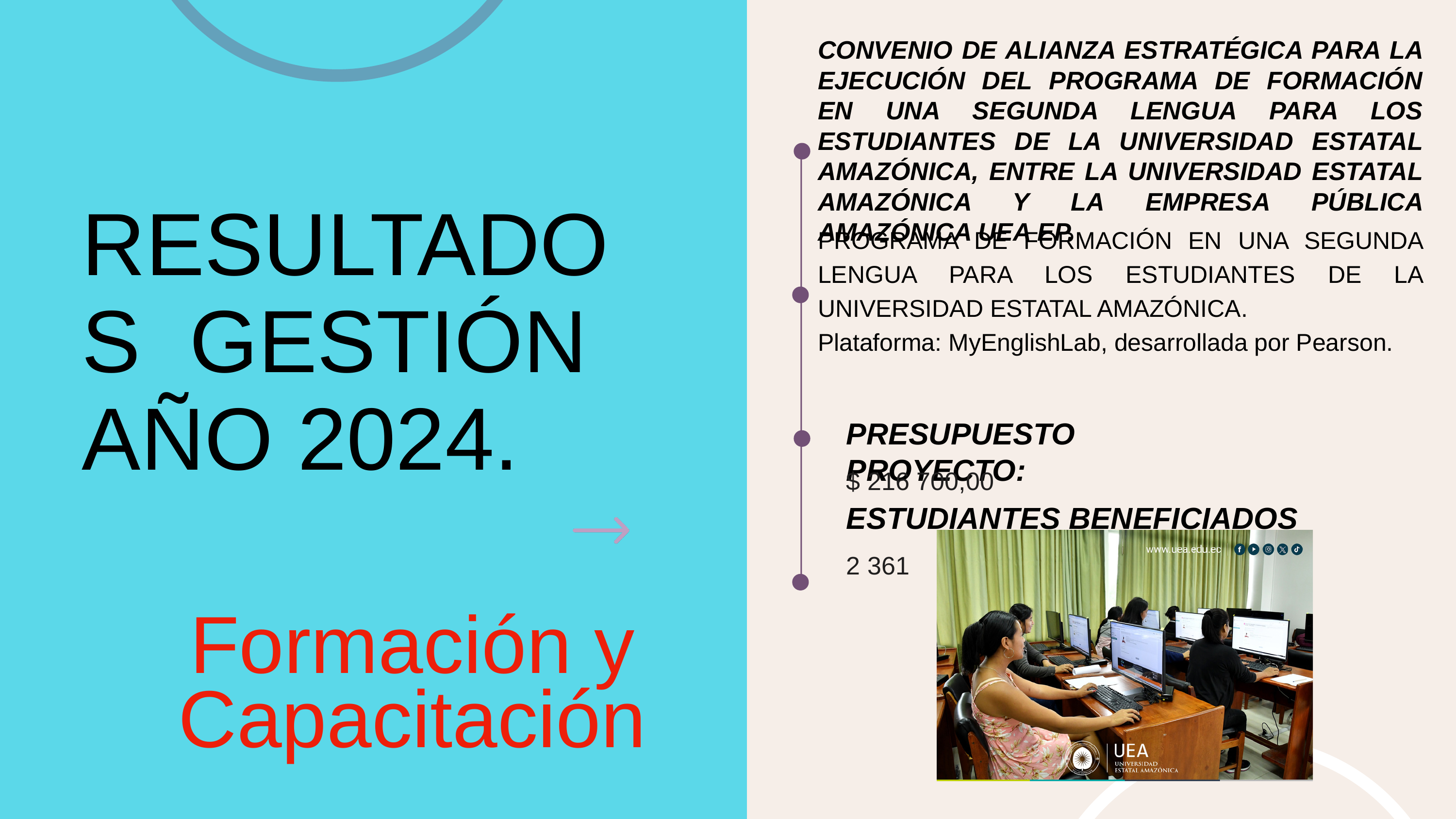

CONVENIO DE ALIANZA ESTRATÉGICA PARA LA EJECUCIÓN DEL PROGRAMA DE FORMACIÓN EN UNA SEGUNDA LENGUA PARA LOS ESTUDIANTES DE LA UNIVERSIDAD ESTATAL AMAZÓNICA, ENTRE LA UNIVERSIDAD ESTATAL AMAZÓNICA Y LA EMPRESA PÚBLICA AMAZÓNICA UEA EP.
PROGRAMA DE FORMACIÓN EN UNA SEGUNDA LENGUA PARA LOS ESTUDIANTES DE LA UNIVERSIDAD ESTATAL AMAZÓNICA.
Plataforma: MyEnglishLab, desarrollada por Pearson.

RESULTADOS  GESTIÓN AÑO 2024.

PRESUPUESTO PROYECTO:
$ 216 700,00
ESTUDIANTES BENEFICIADOS
2 361

Formación y Capacitación